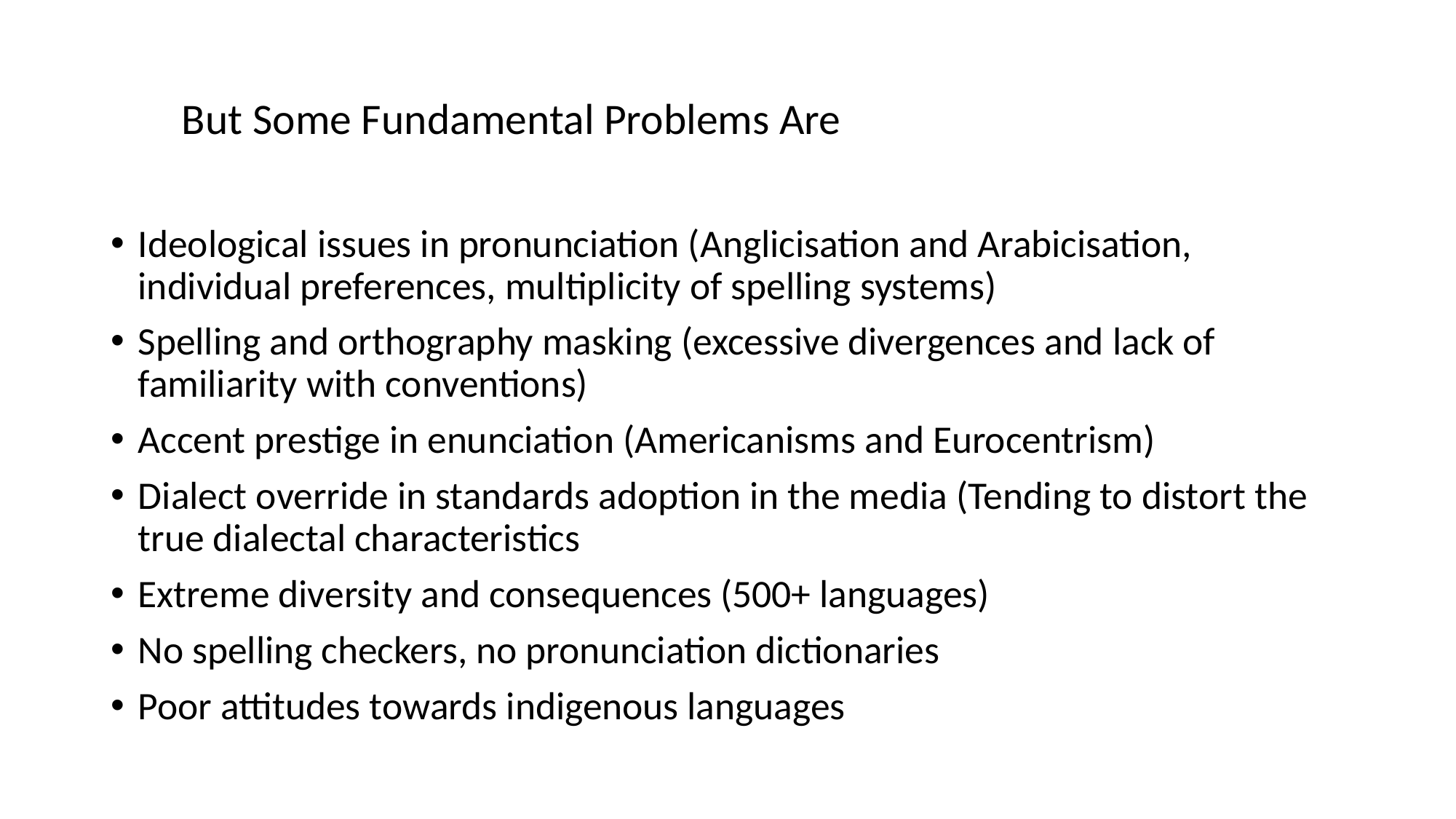

# But Some Fundamental Problems Are
Ideological issues in pronunciation (Anglicisation and Arabicisation, individual preferences, multiplicity of spelling systems)
Spelling and orthography masking (excessive divergences and lack of familiarity with conventions)
Accent prestige in enunciation (Americanisms and Eurocentrism)
Dialect override in standards adoption in the media (Tending to distort the true dialectal characteristics
Extreme diversity and consequences (500+ languages)
No spelling checkers, no pronunciation dictionaries
Poor attitudes towards indigenous languages